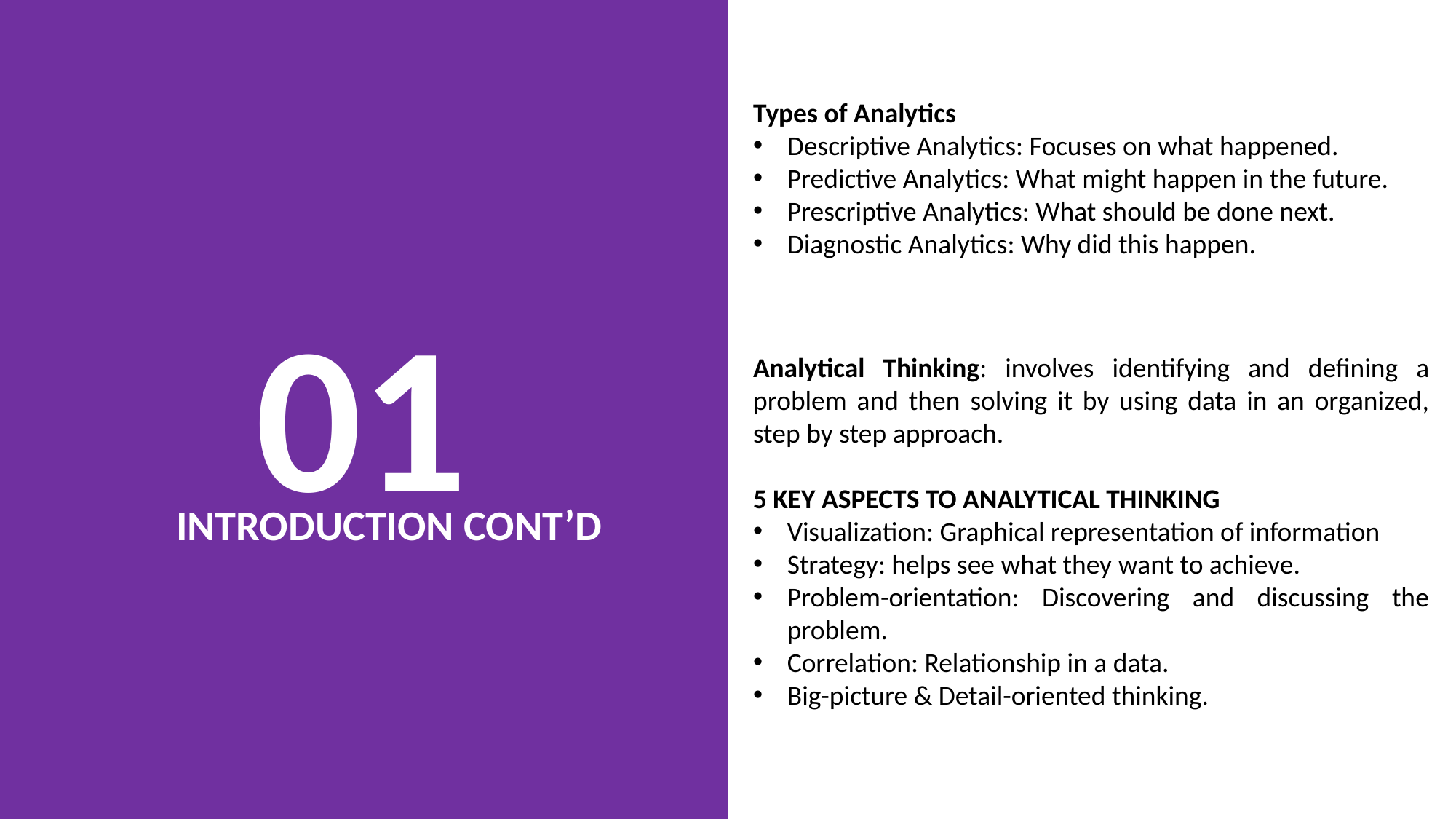

Types of Analytics
Descriptive Analytics: Focuses on what happened.
Predictive Analytics: What might happen in the future.
Prescriptive Analytics: What should be done next.
Diagnostic Analytics: Why did this happen.
01
Analytical Thinking: involves identifying and defining a problem and then solving it by using data in an organized, step by step approach.
5 KEY ASPECTS TO ANALYTICAL THINKING
Visualization: Graphical representation of information
Strategy: helps see what they want to achieve.
Problem-orientation: Discovering and discussing the problem.
Correlation: Relationship in a data.
Big-picture & Detail-oriented thinking.
INTRODUCTION CONT’D